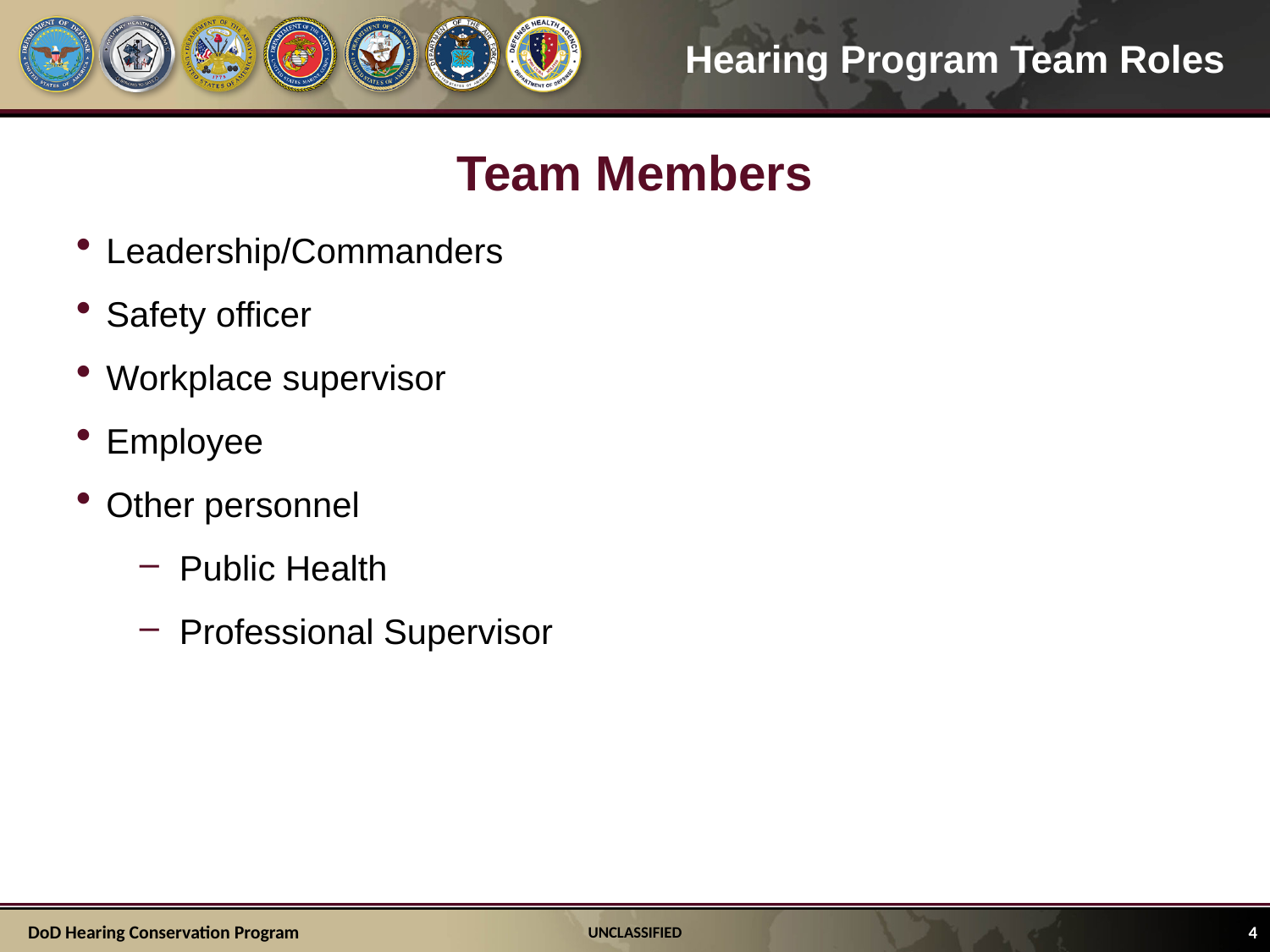

# Team Members
Leadership/Commanders
Safety officer
Workplace supervisor
Employee
Other personnel
Public Health
Professional Supervisor